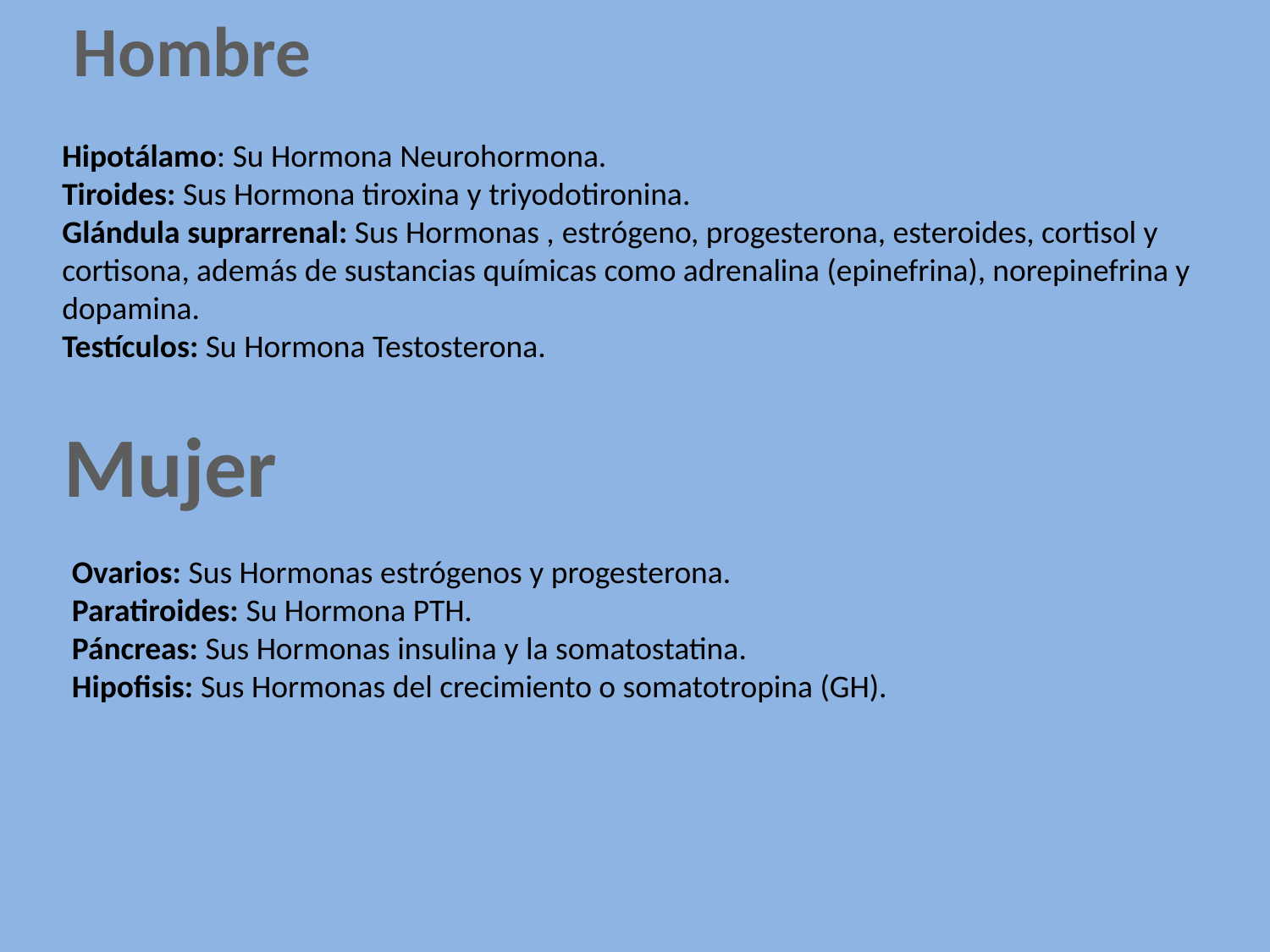

Hombre
Hipotálamo: Su Hormona Neurohormona.
Tiroides: Sus Hormona tiroxina y triyodotironina.
Glándula suprarrenal: Sus Hormonas , estrógeno, progesterona, esteroides, cortisol y cortisona, además de sustancias químicas como adrenalina (epinefrina), norepinefrina y dopamina.
Testículos: Su Hormona Testosterona.

Mujer
Ovarios: Sus Hormonas estrógenos y progesterona.
Paratiroides: Su Hormona PTH.
Páncreas: Sus Hormonas insulina y la somatostatina.
Hipofisis: Sus Hormonas del crecimiento o somatotropina (GH).